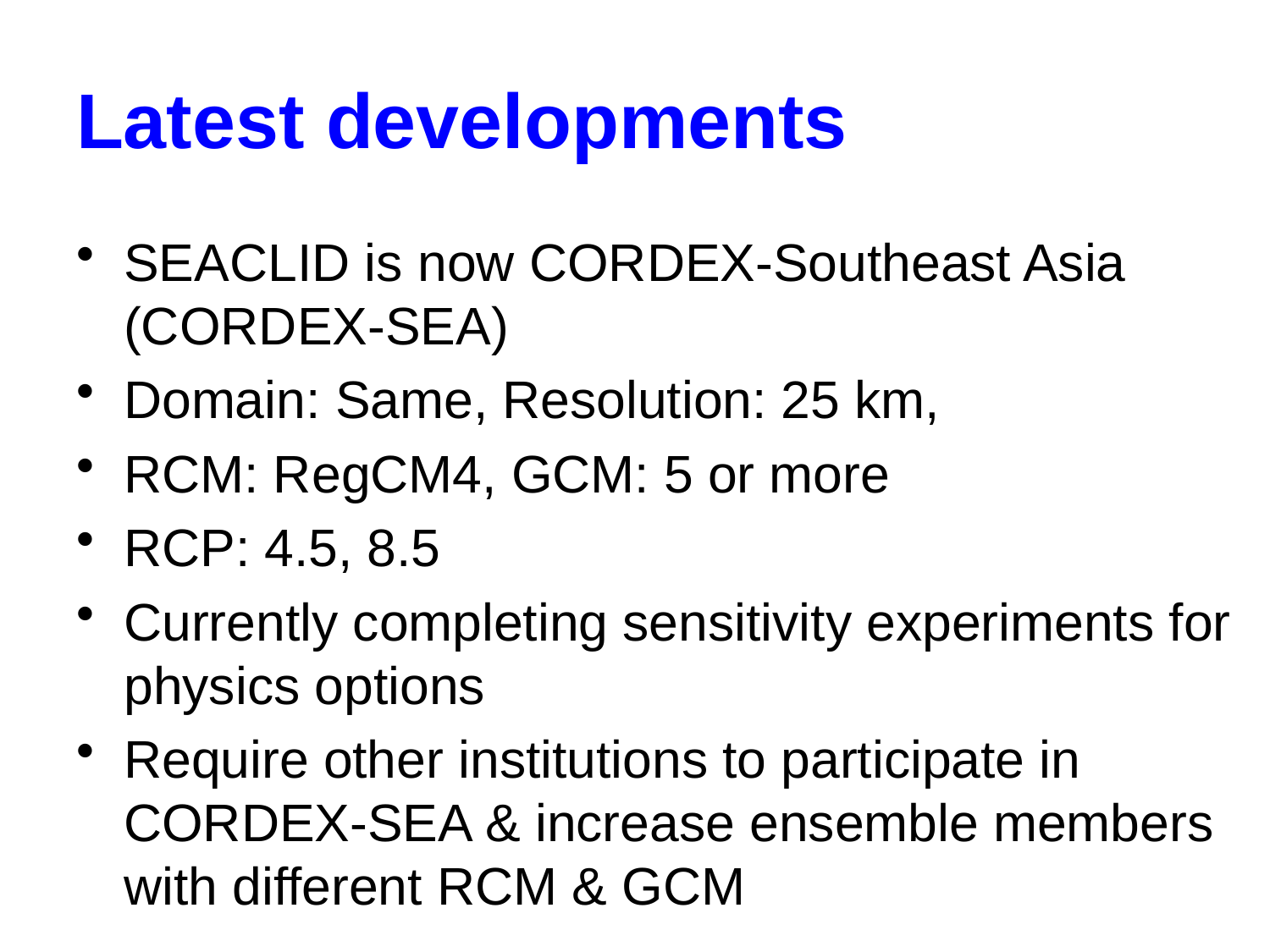

# Latest developments
SEACLID is now CORDEX-Southeast Asia (CORDEX-SEA)
Domain: Same, Resolution: 25 km,
RCM: RegCM4, GCM: 5 or more
RCP: 4.5, 8.5
Currently completing sensitivity experiments for physics options
Require other institutions to participate in CORDEX-SEA & increase ensemble members with different RCM & GCM